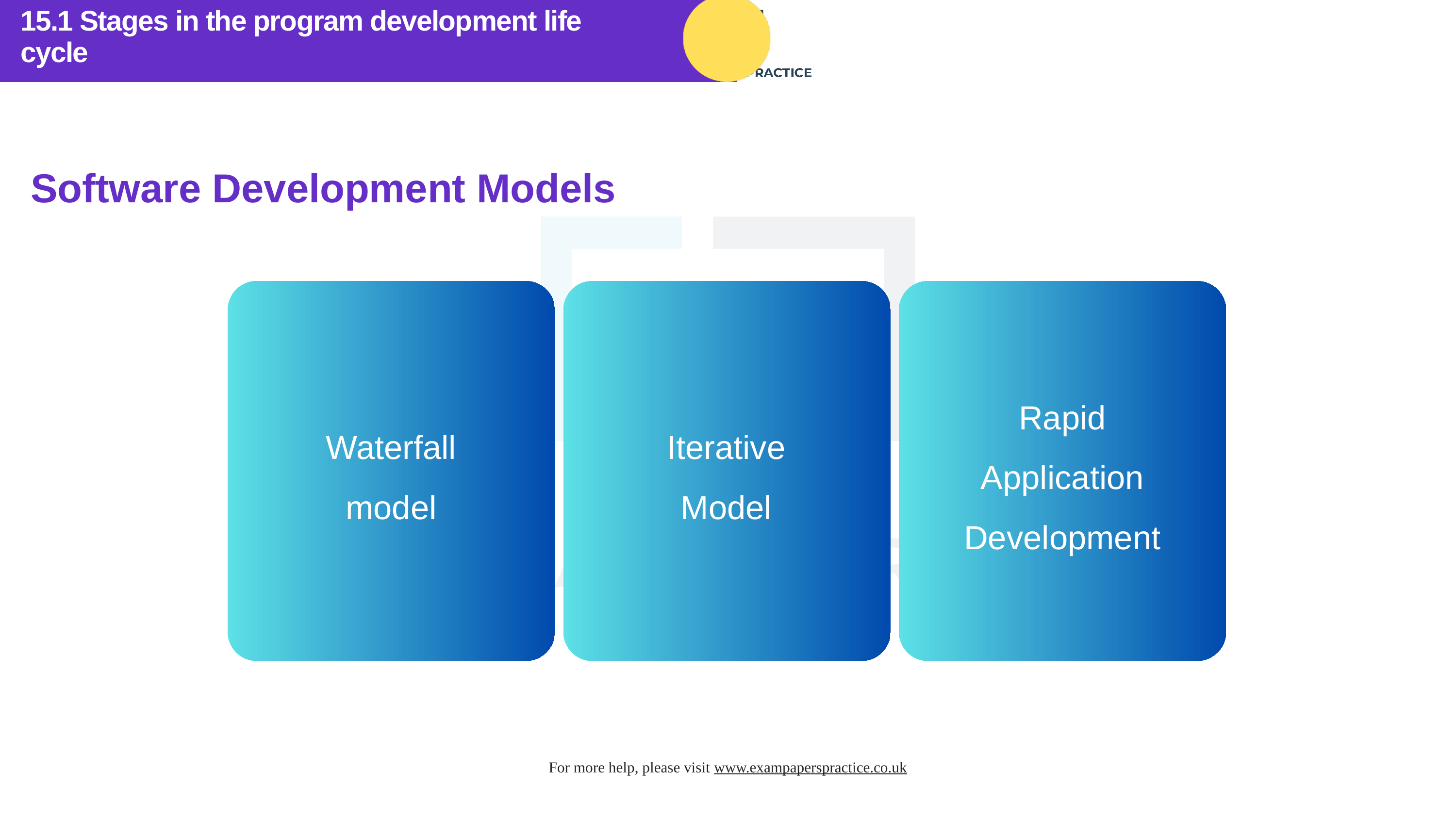

15.1 Stages in the program development life cycle
Software Development Models

Rapid Application Development
Waterfall model
Iterative Model